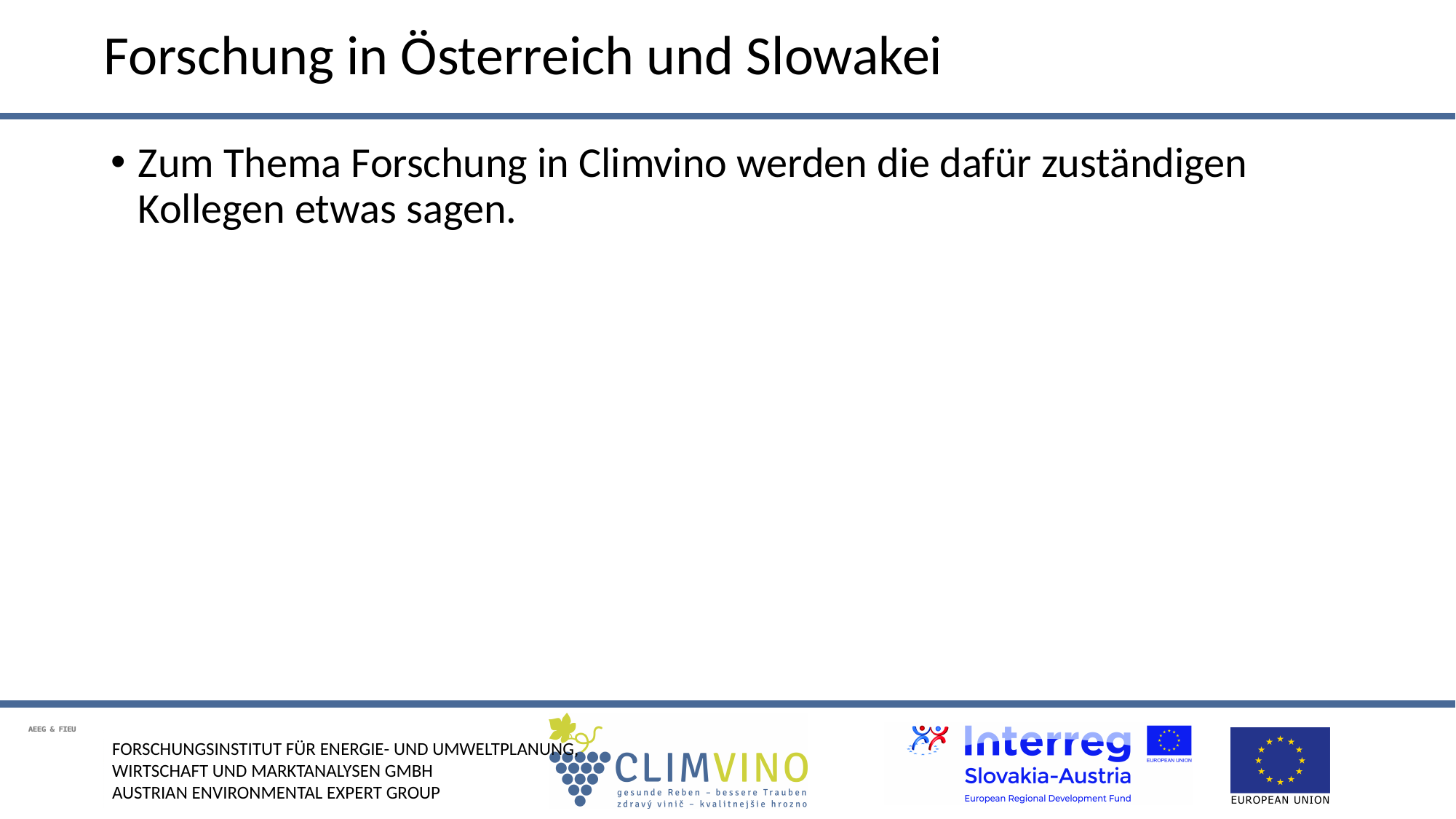

# Forschung in Österreich und Slowakei
Zum Thema Forschung in Climvino werden die dafür zuständigen Kollegen etwas sagen.